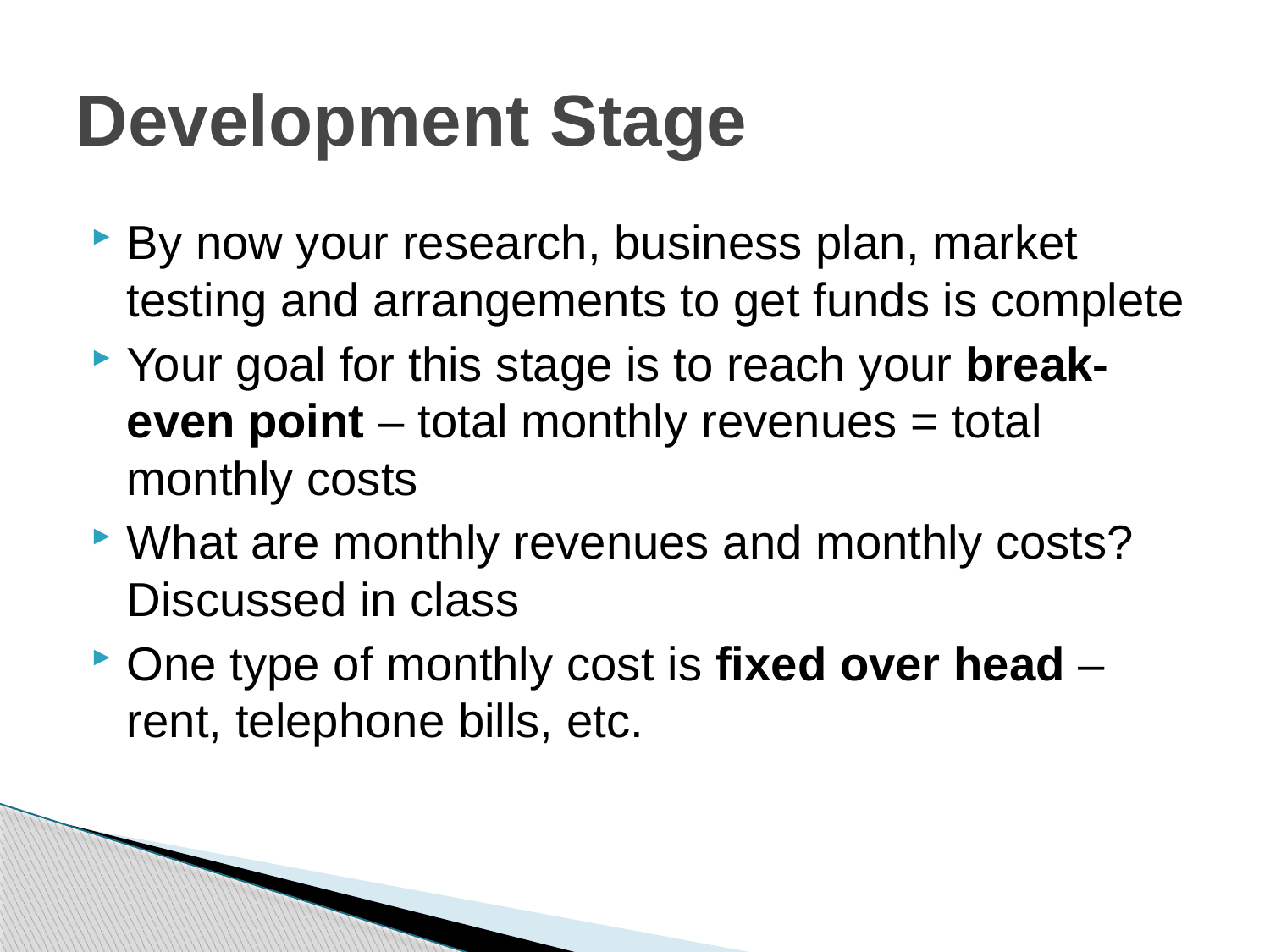

# Development Stage
By now your research, business plan, market testing and arrangements to get funds is complete
Your goal for this stage is to reach your break-even point – total monthly revenues = total monthly costs
What are monthly revenues and monthly costs? Discussed in class
One type of monthly cost is fixed over head – rent, telephone bills, etc.